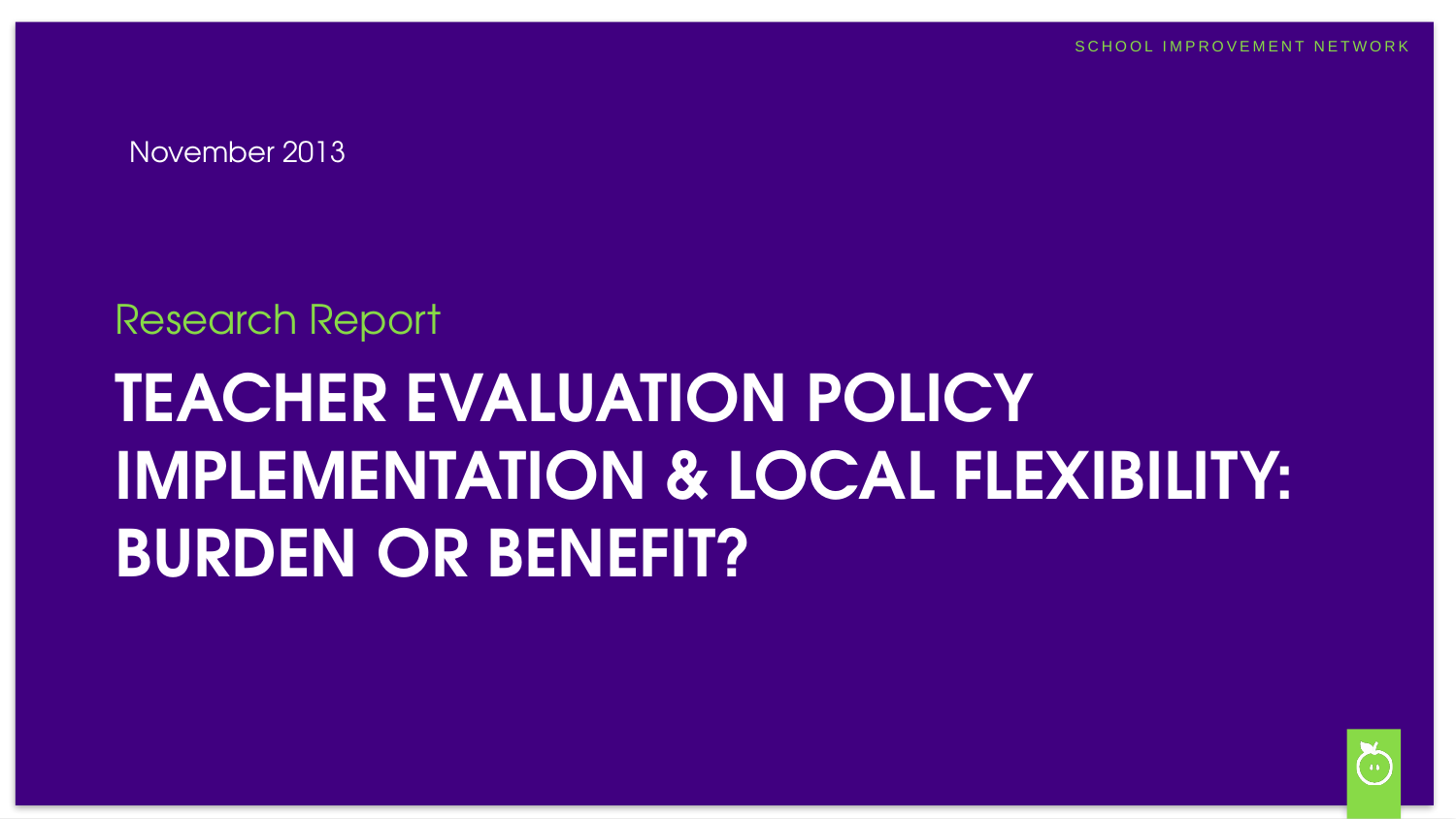

November 2013
Research Report
# Teacher Evaluation Policy Implementation & Local Flexibility: Burden or Benefit?